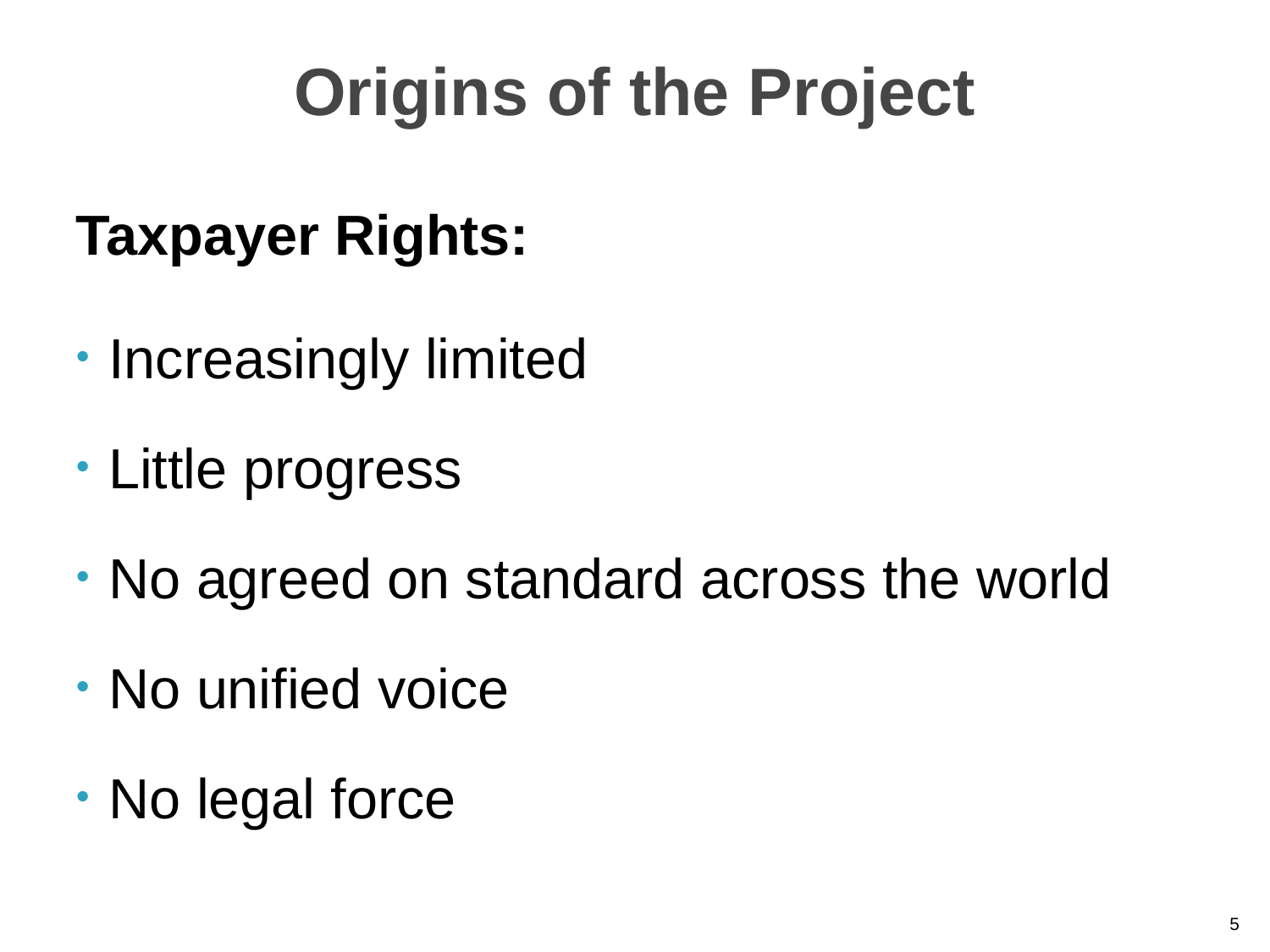

# Origins of the Project
Taxpayer Rights:
Increasingly limited
Little progress
No agreed on standard across the world
No unified voice
No legal force
5